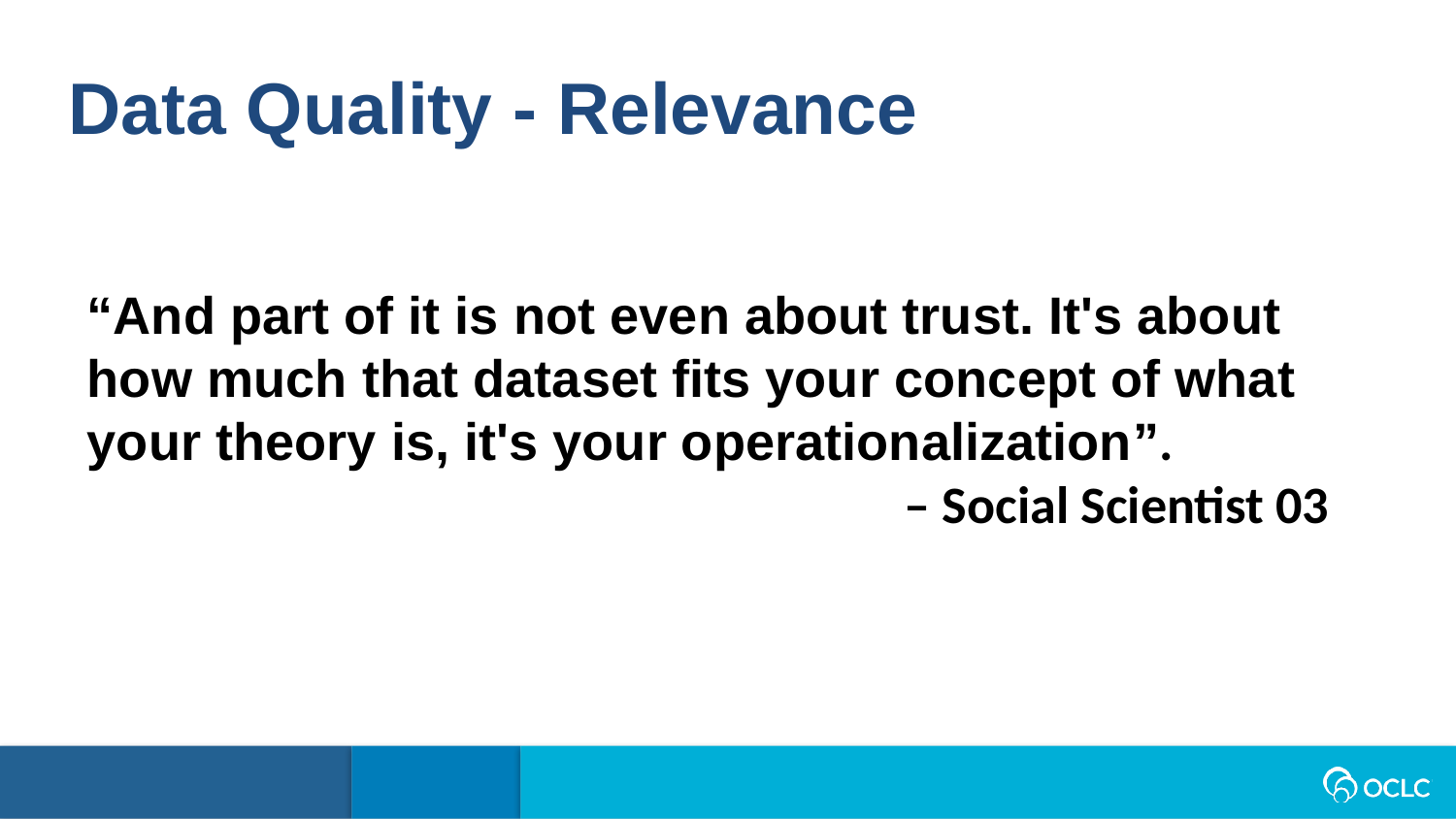

Data Quality - Relevance
“And part of it is not even about trust. It's about how much that dataset fits your concept of what your theory is, it's your operationalization”.
– Social Scientist 03